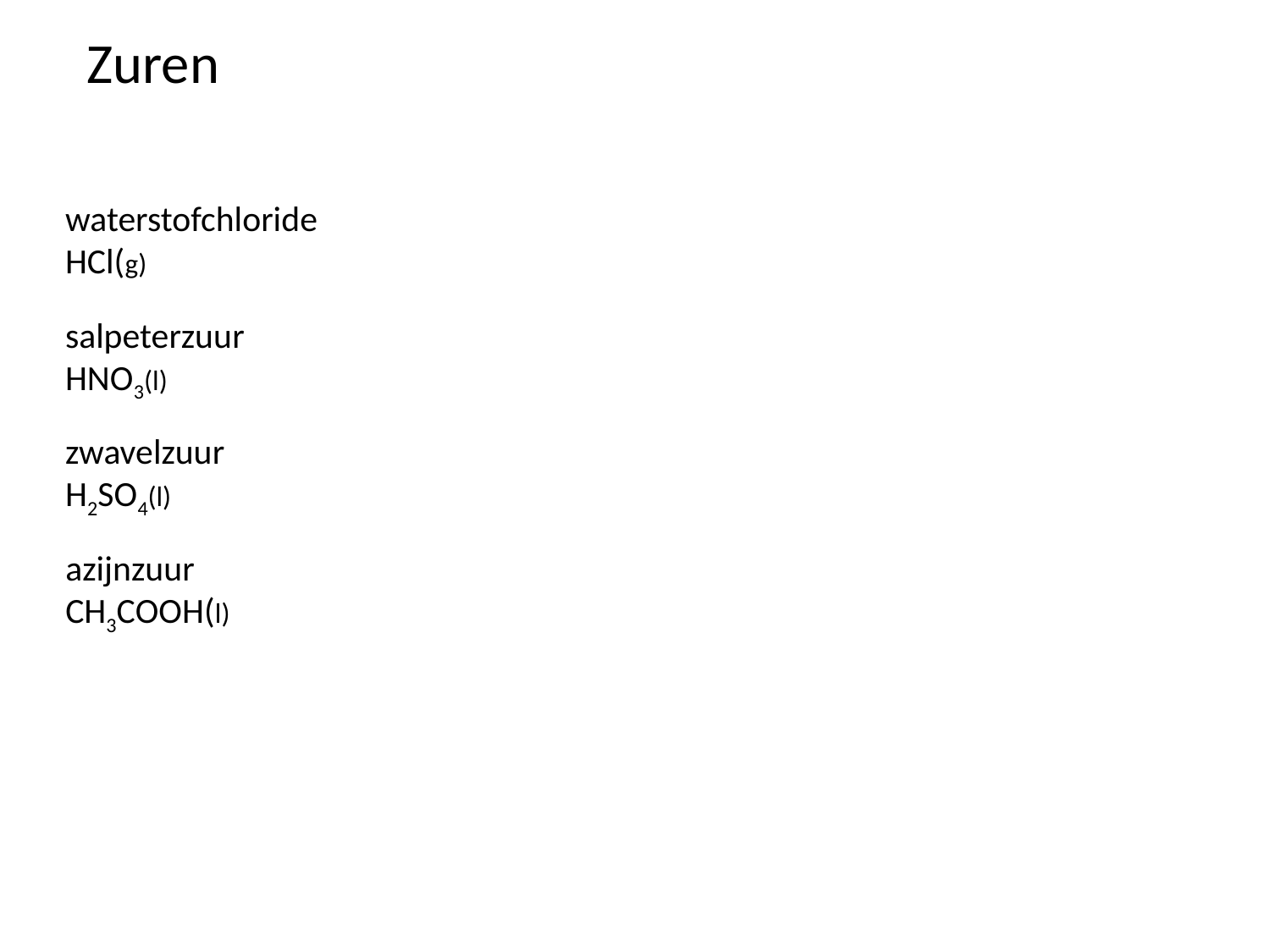

Zuren
waterstofchloride
HCl(g)
salpeterzuur
HNO3(l)
zwavelzuur
H2SO4(l)
azijnzuur
CH3COOH(l)